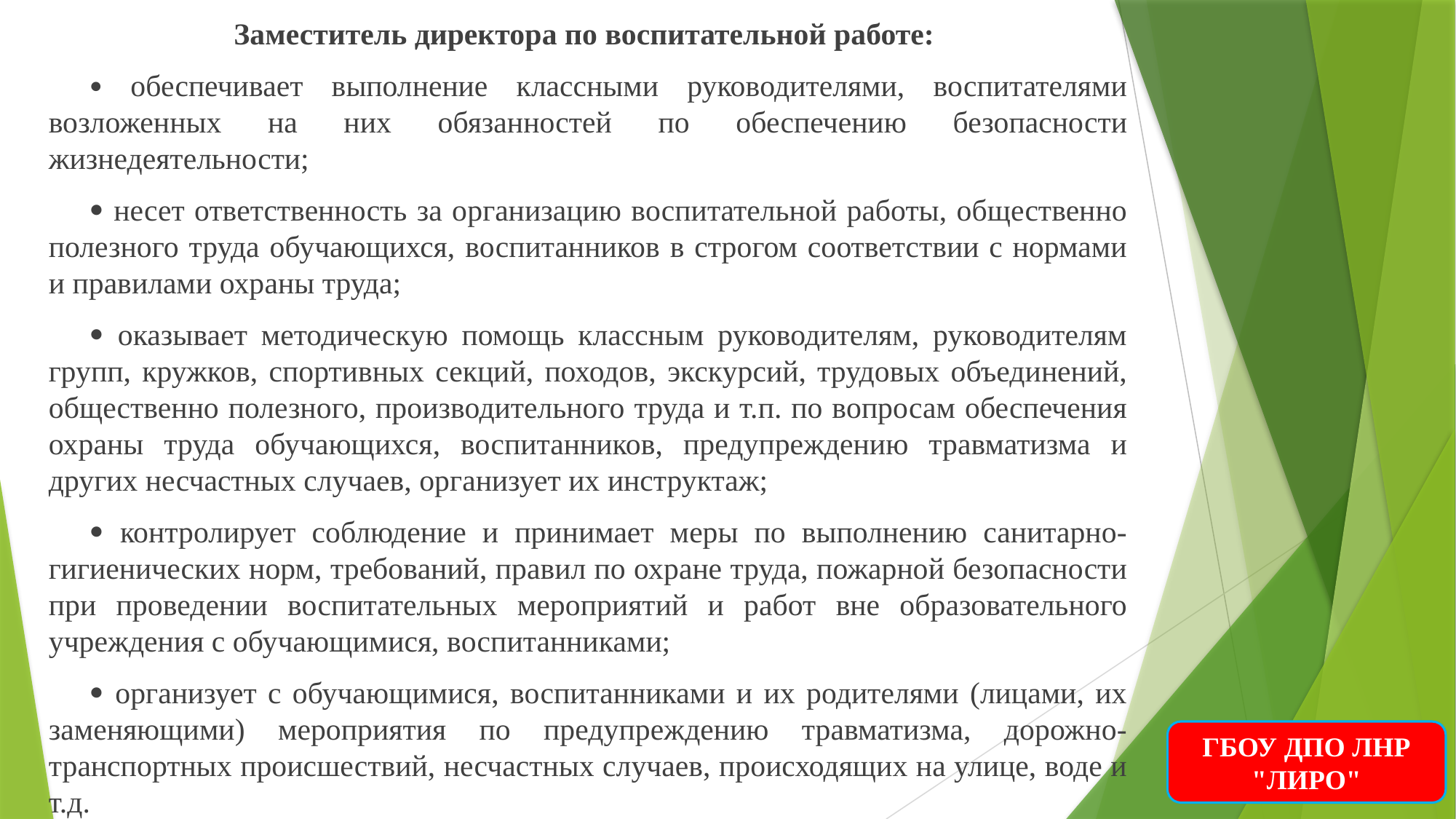

Заместитель директора по воспитательной работе:
• обеспечивает выполнение классными руководителями, воспитателями возложенных на них обязанностей по обеспечению безопасности жизнедеятельности;
• несет ответственность за организацию воспитательной работы, общественно полезного труда обучающихся, воспитанников в строгом соответствии с нормами и правилами охраны труда;
• оказывает методическую помощь классным руководителям, руководителям групп, кружков, спортивных секций, походов, экскурсий, трудовых объединений, общественно полезного, производительного труда и т.п. по вопросам обеспечения охраны труда обучающихся, воспитанников, предупреждению травматизма и других несчастных случаев, организует их инструктаж;
• контролирует соблюдение и принимает меры по выполнению санитарно-гигиенических норм, требований, правил по охране труда, пожарной безопасности при проведении воспитательных мероприятий и работ вне образовательного учреждения с обучающимися, воспитанниками;
• организует с обучающимися, воспитанниками и их родителями (лицами, их заменяющими) мероприятия по предупреждению травматизма, дорожно-транспортных происшествий, несчастных случаев, происходящих на улице, воде и т.д.

ГБОУ ДПО ЛНР "ЛИРО"